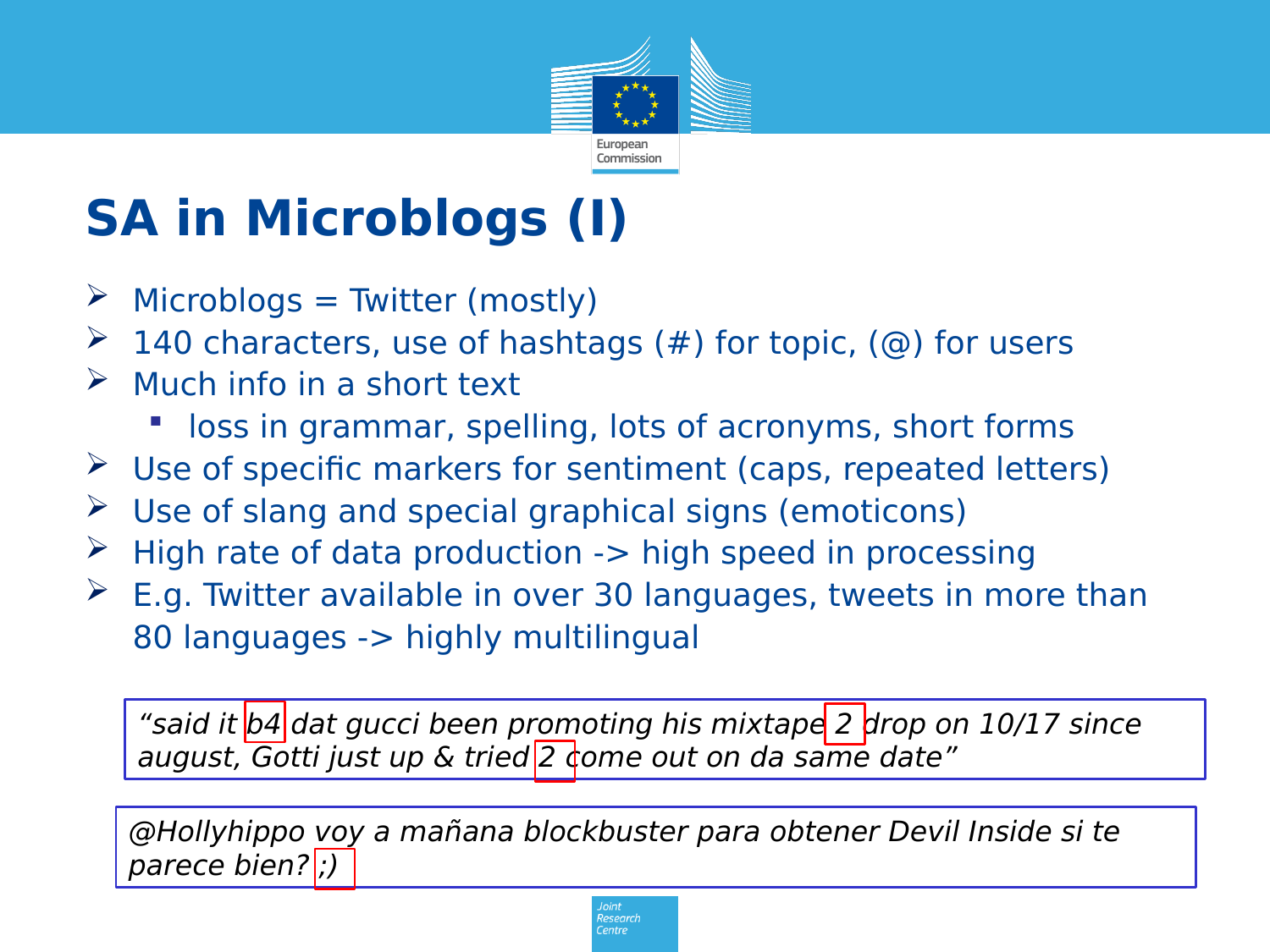

# SA in Microblogs (I)
Microblogs = Twitter (mostly)
140 characters, use of hashtags (#) for topic, (@) for users
Much info in a short text
loss in grammar, spelling, lots of acronyms, short forms
Use of specific markers for sentiment (caps, repeated letters)
Use of slang and special graphical signs (emoticons)
High rate of data production -> high speed in processing
E.g. Twitter available in over 30 languages, tweets in more than 80 languages -> highly multilingual

“said it b4 dat gucci been promoting his mixtape 2 drop on 10/17 since august, Gotti just up & tried 2 come out on da same date”

@Hollyhippo voy a mañana blockbuster para obtener Devil Inside si te parece bien? ;)